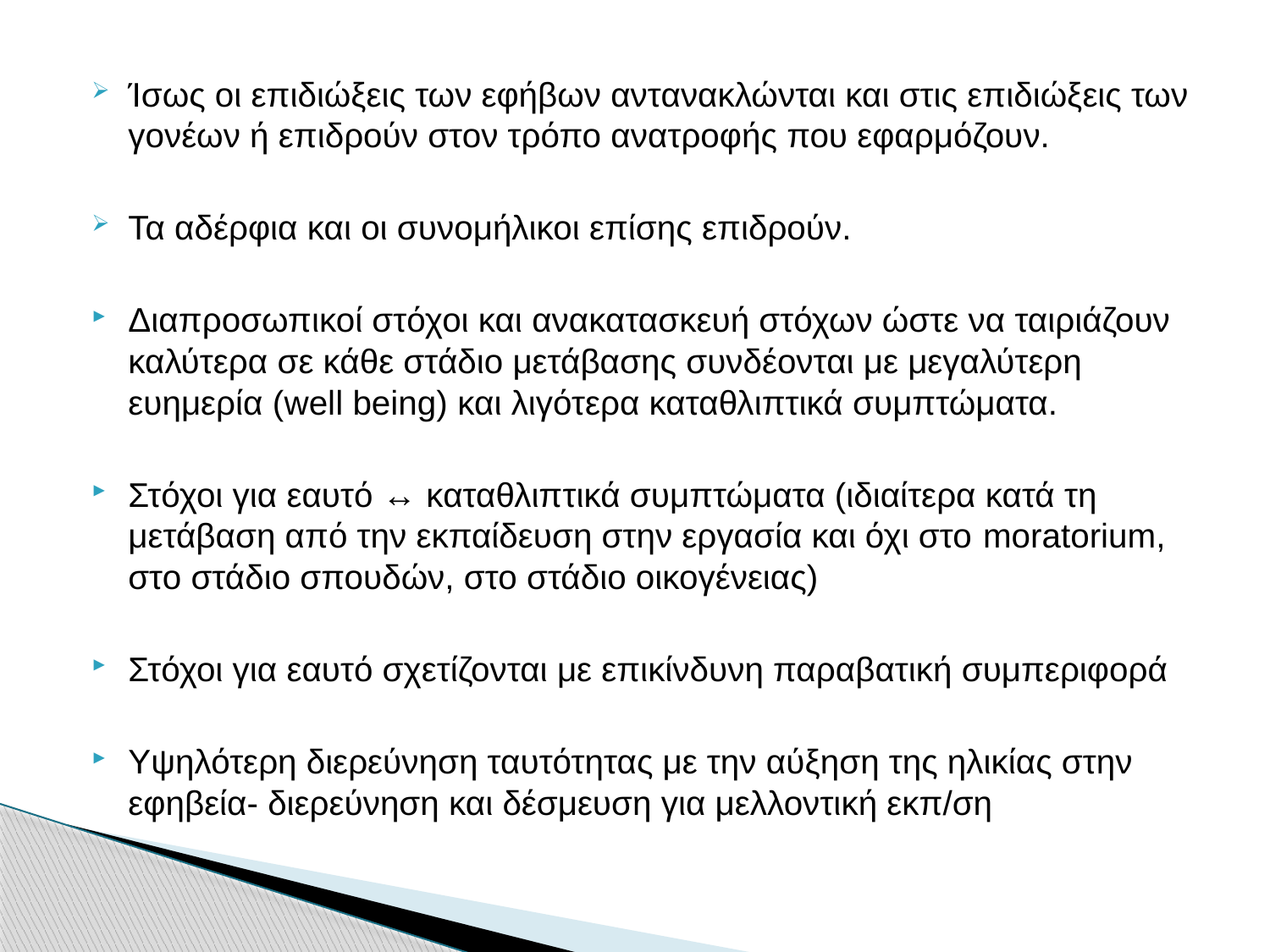

Ίσως οι επιδιώξεις των εφήβων αντανακλώνται και στις επιδιώξεις των γονέων ή επιδρούν στον τρόπο ανατροφής που εφαρμόζουν.

Τα αδέρφια και οι συνομήλικοι επίσης επιδρούν.

Διαπροσωπικοί στόχοι και ανακατασκευή στόχων ώστε να ταιριάζουν καλύτερα σε κάθε στάδιο μετάβασης συνδέονται με μεγαλύτερη ευημερία (well being) και λιγότερα καταθλιπτικά συμπτώματα.

Στόχοι για εαυτό ↔ καταθλιπτικά συμπτώματα (ιδιαίτερα κατά τη μετάβαση από την εκπαίδευση στην εργασία και όχι στο moratorium, στο στάδιο σπουδών, στο στάδιο οικογένειας)

Στόχοι για εαυτό σχετίζονται με επικίνδυνη παραβατική συμπεριφορά

Υψηλότερη διερεύνηση ταυτότητας με την αύξηση της ηλικίας στην εφηβεία- διερεύνηση και δέσμευση για μελλοντική εκπ/ση